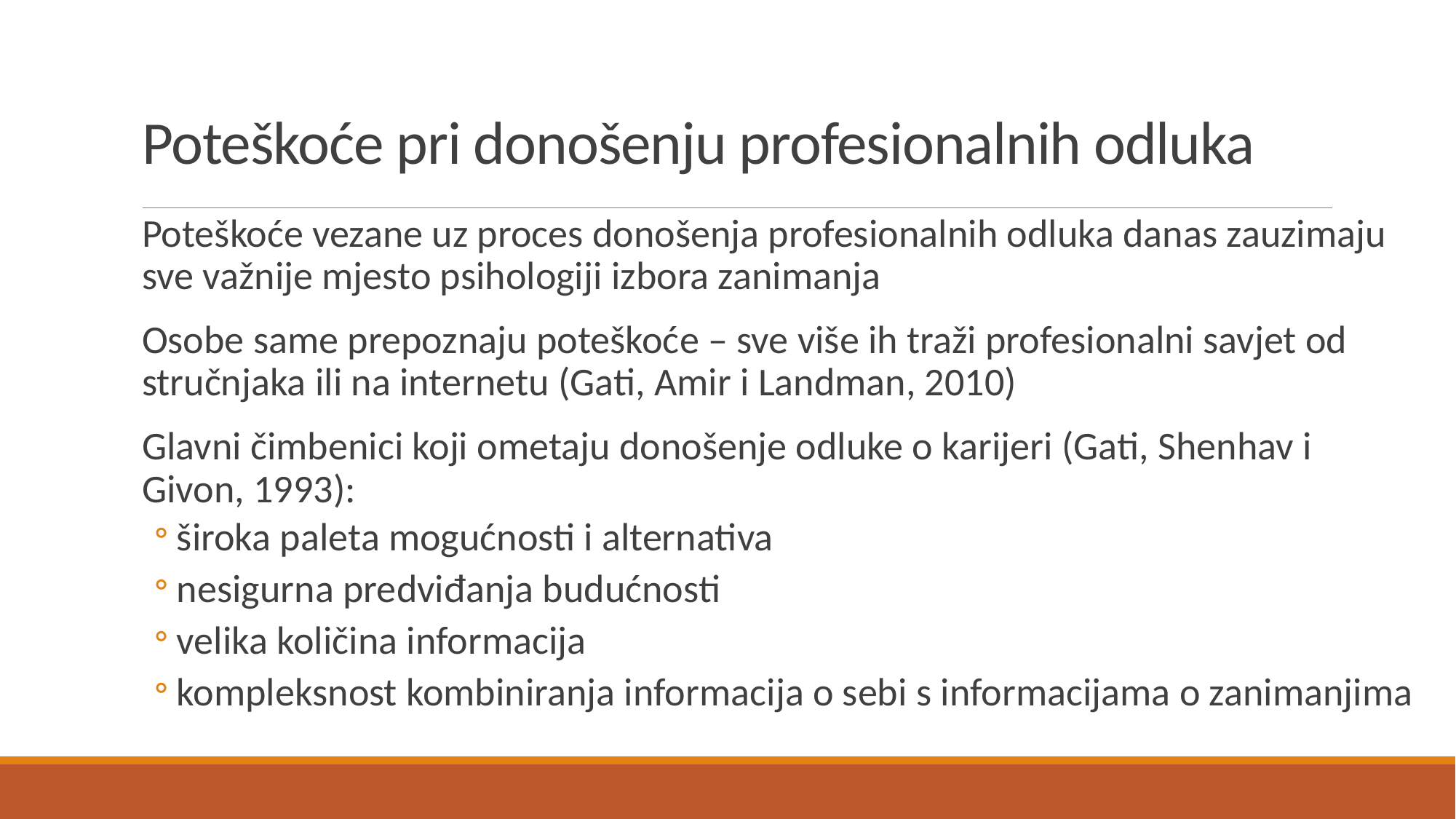

# Poteškoće pri donošenju profesionalnih odluka
Poteškoće vezane uz proces donošenja profesionalnih odluka danas zauzimaju sve važnije mjesto psihologiji izbora zanimanja
Osobe same prepoznaju poteškoće – sve više ih traži profesionalni savjet od stručnjaka ili na internetu (Gati, Amir i Landman, 2010)
Glavni čimbenici koji ometaju donošenje odluke o karijeri (Gati, Shenhav i Givon, 1993):
široka paleta mogućnosti i alternativa
nesigurna predviđanja budućnosti
velika količina informacija
kompleksnost kombiniranja informacija o sebi s informacijama o zanimanjima